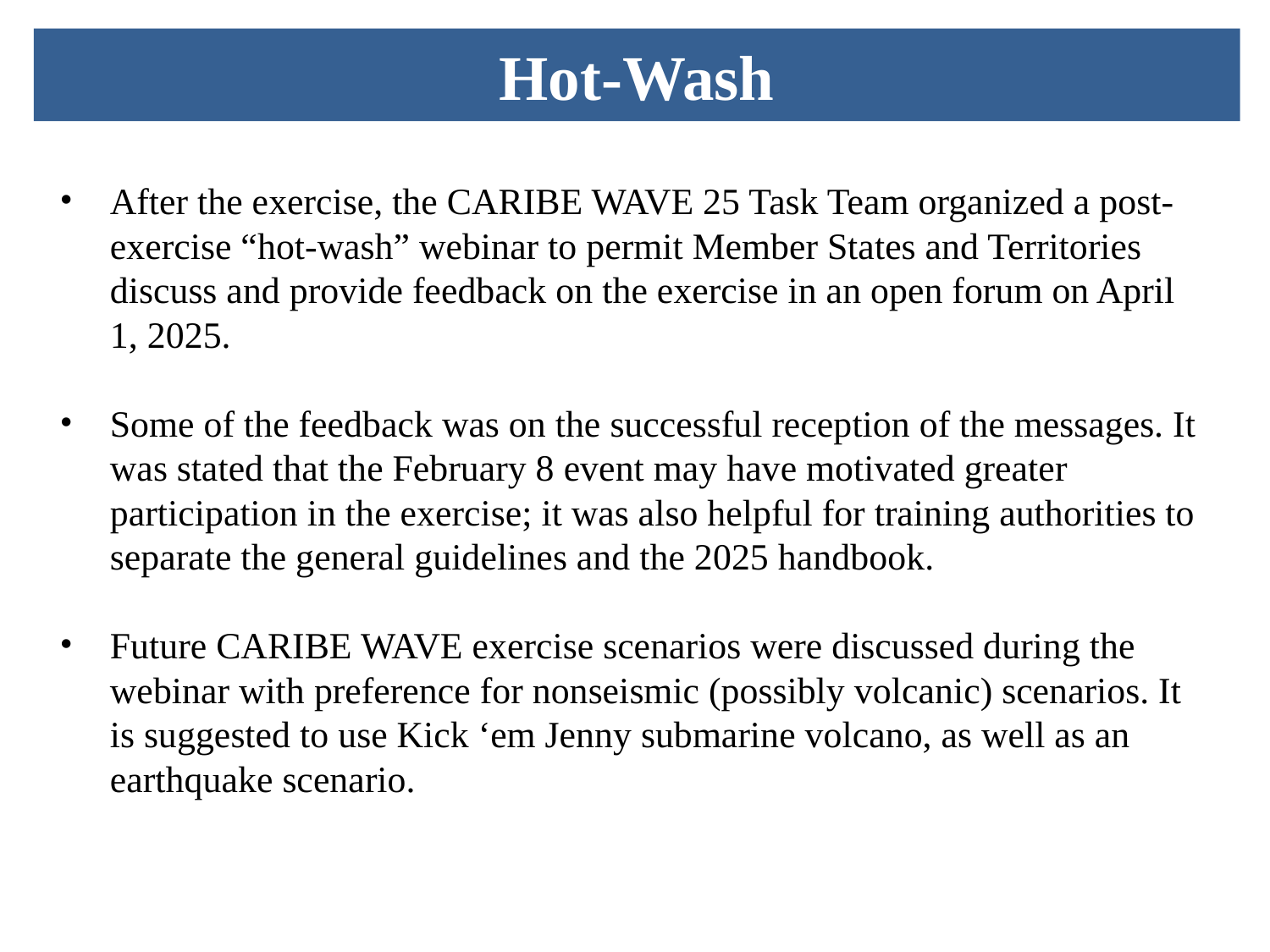

# Hot-Wash
After the exercise, the CARIBE WAVE 25 Task Team organized a post-exercise “hot-wash” webinar to permit Member States and Territories discuss and provide feedback on the exercise in an open forum on April 1, 2025.

Some of the feedback was on the successful reception of the messages. It was stated that the February 8 event may have motivated greater participation in the exercise; it was also helpful for training authorities to separate the general guidelines and the 2025 handbook.

Future CARIBE WAVE exercise scenarios were discussed during the webinar with preference for nonseismic (possibly volcanic) scenarios. It is suggested to use Kick ‘em Jenny submarine volcano, as well as an earthquake scenario.